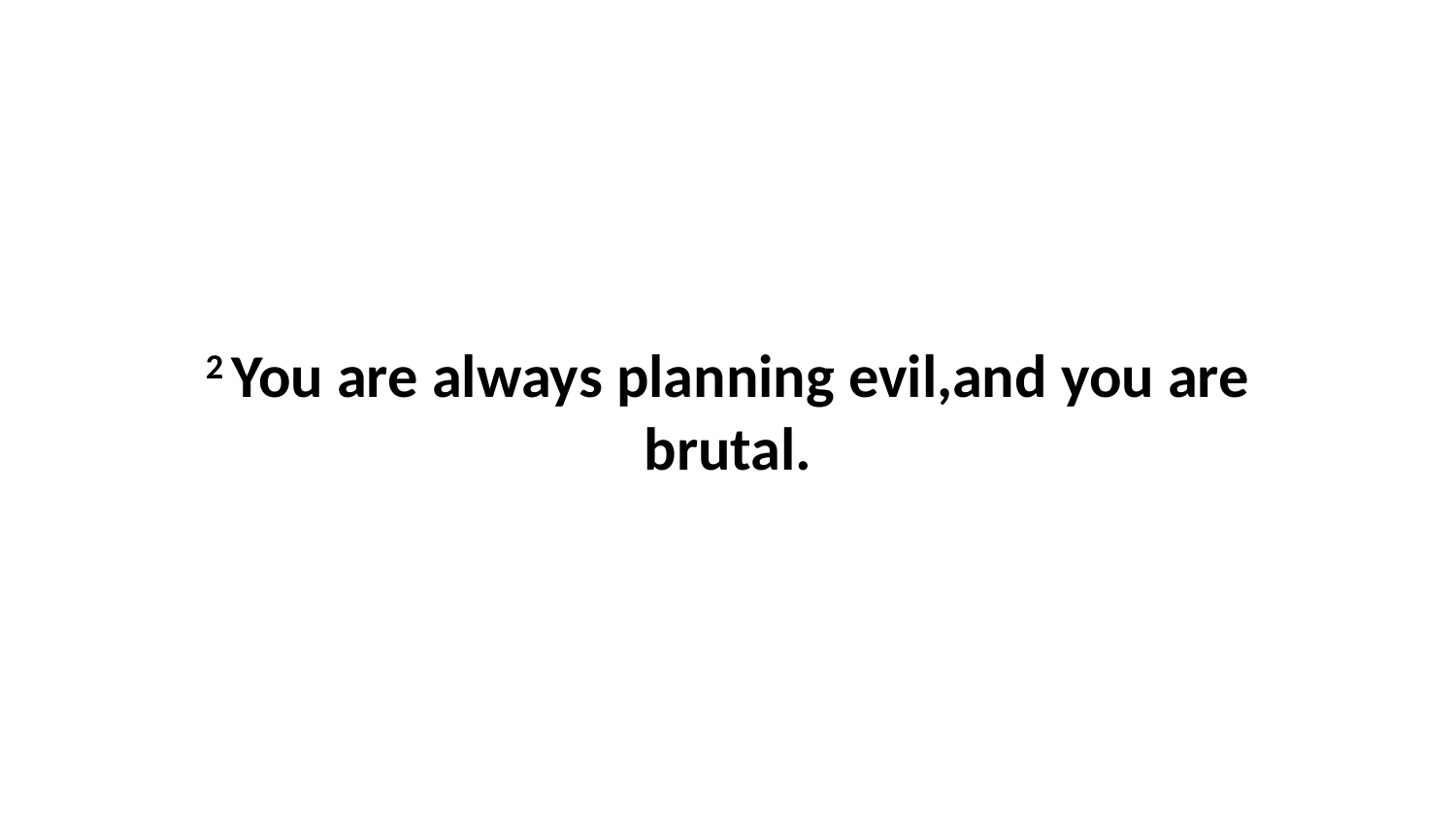

2 You are always planning evil,and you are brutal.